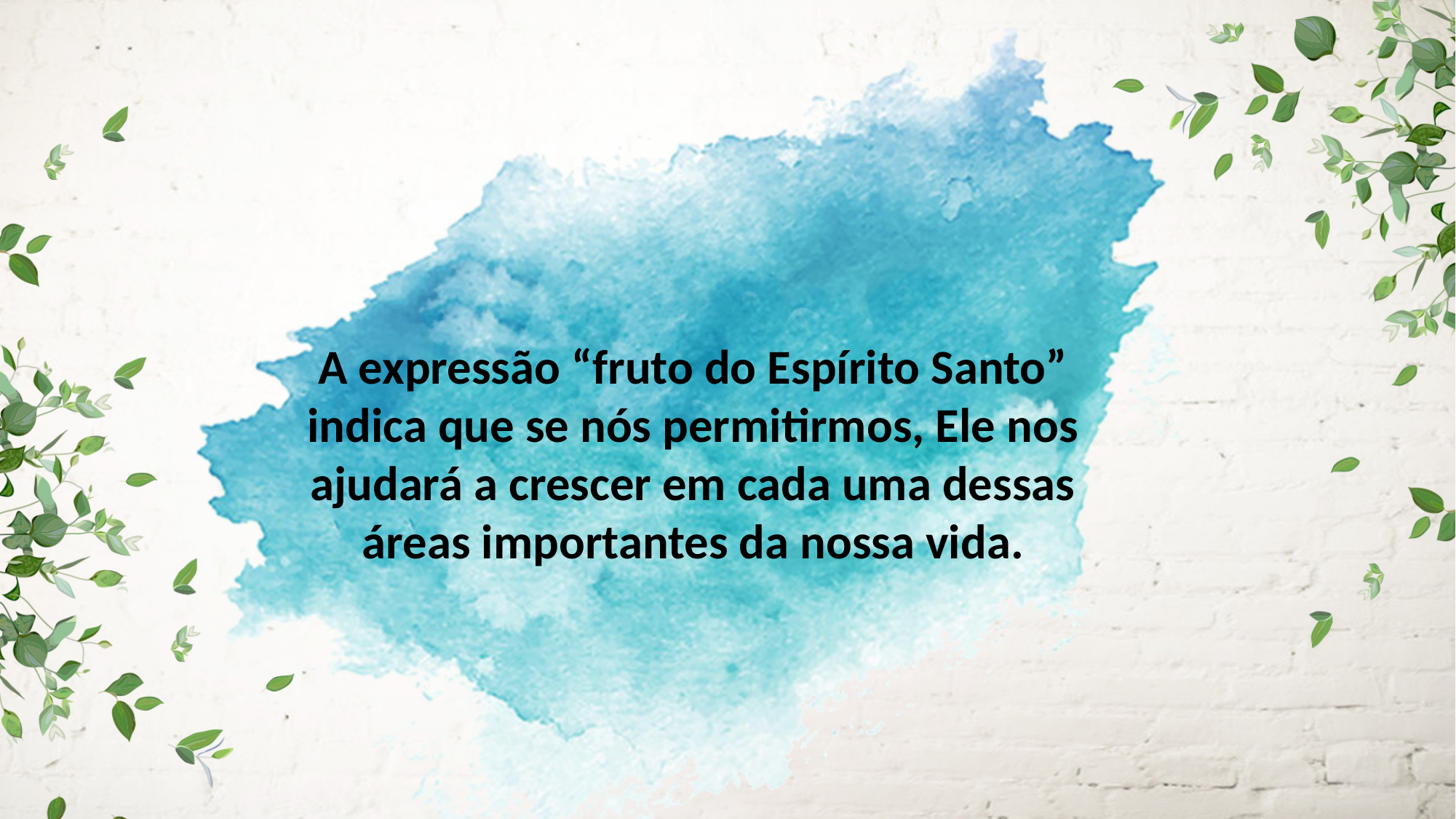

A expressão “fruto do Espírito Santo” indica que se nós permitirmos, Ele nos
ajudará a crescer em cada uma dessas áreas importantes da nossa vida.